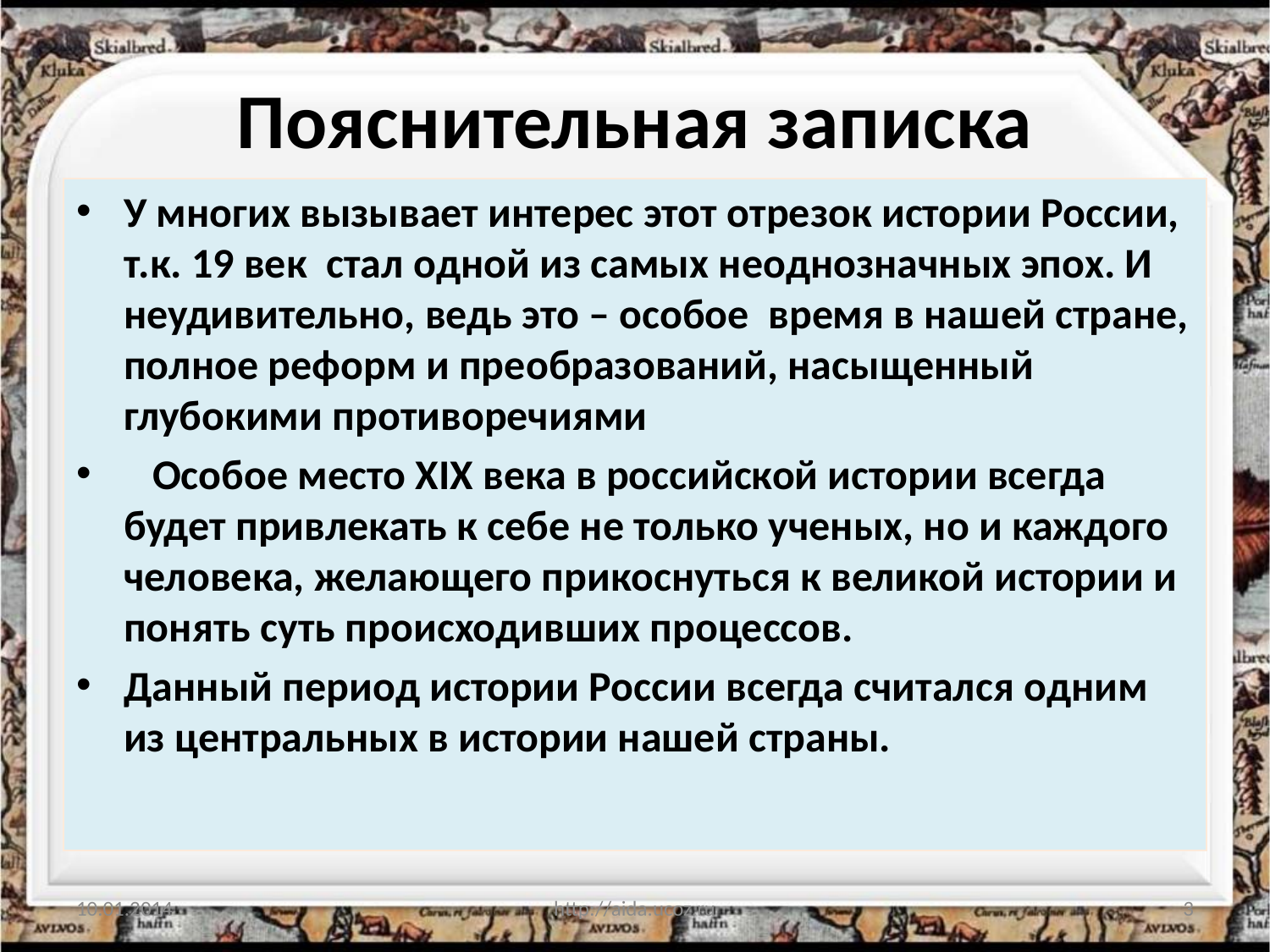

# Пояснительная записка
У многих вызывает интерес этот отрезок истории России, т.к. 19 век  стал одной из самых неоднозначных эпох. И неудивительно, ведь это – особое  время в нашей стране, полное реформ и преобразований, насыщенный глубокими противоречиями
   Особое место XIX века в российской истории всегда будет привлекать к себе не только ученых, но и каждого человека, желающего прикоснуться к великой истории и понять суть происходивших процессов.
Данный период истории России всегда считался одним из центральных в истории нашей страны.
10.01.2014
http://aida.ucoz.ru
3